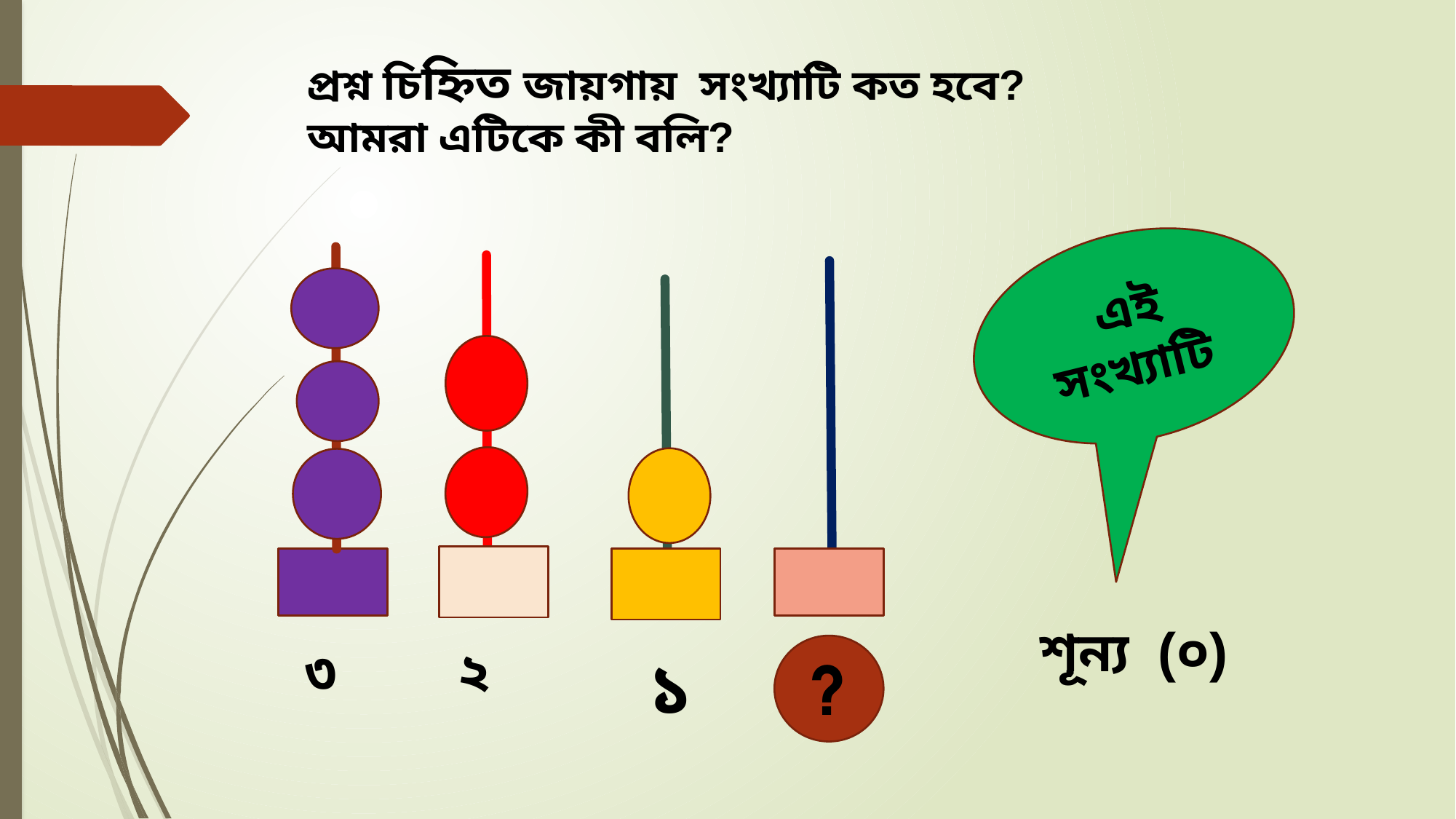

প্রশ্ন চিহ্নিত জায়গায়  সংখ্যাটি কত হবে?
আমরা এটিকে কী বলি?
এই
সংখ্যাটি

শূন্য  (০)
৩
২
১
?